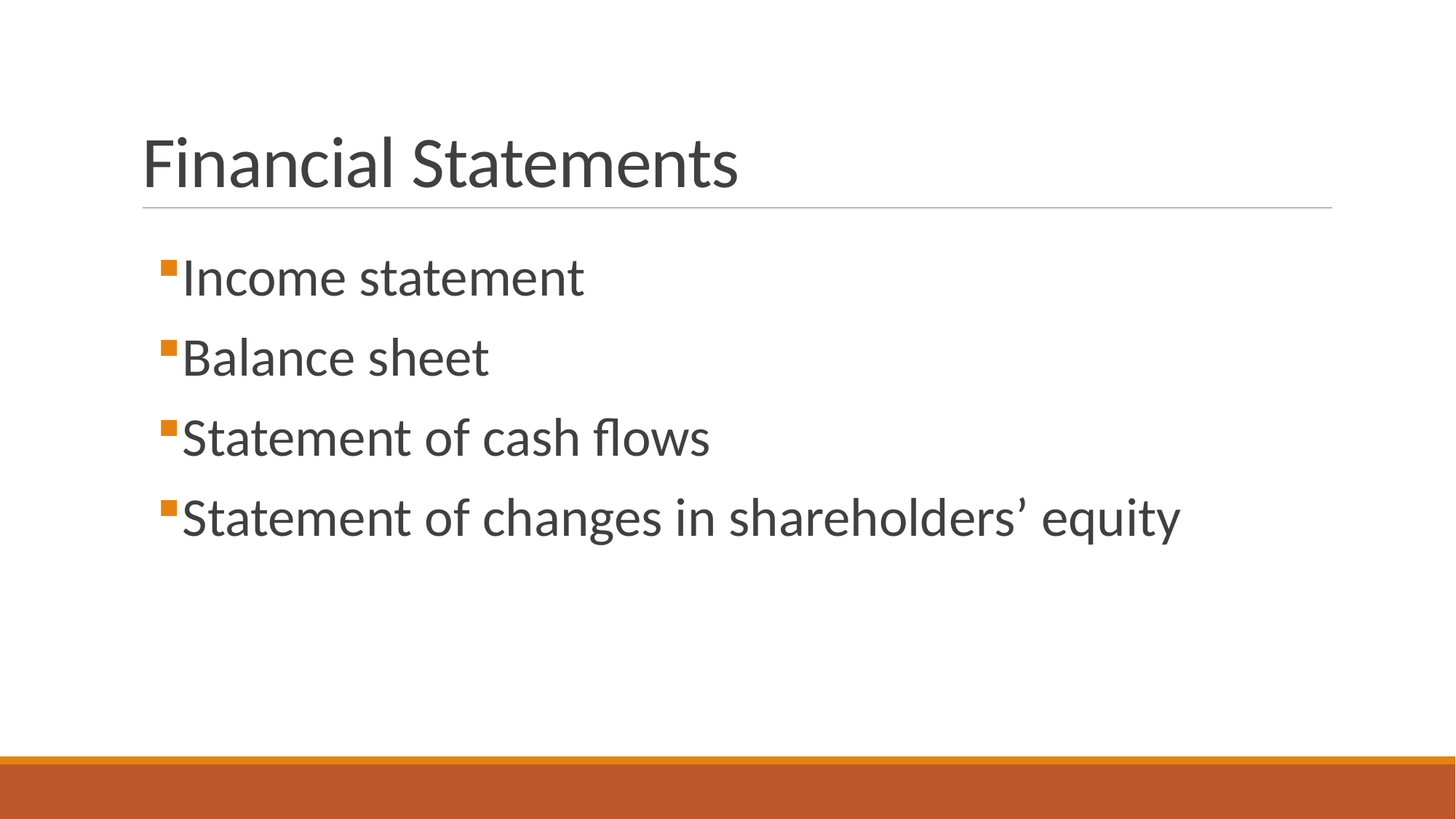

# Financial Statements
Income statement
Balance sheet
Statement of cash flows
Statement of changes in shareholders’ equity